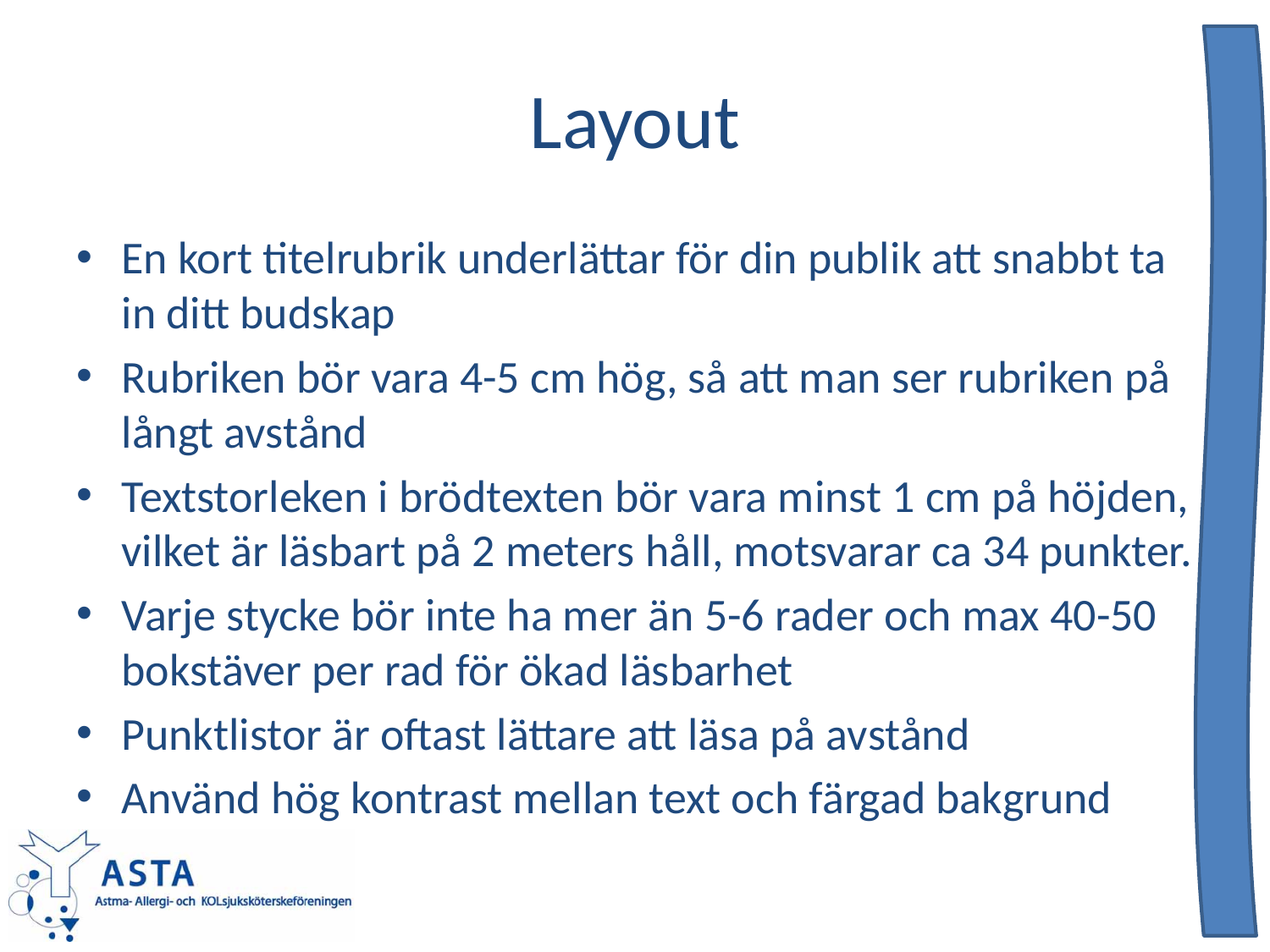

# Layout
En kort titelrubrik underlättar för din publik att snabbt ta in ditt budskap
Rubriken bör vara 4-5 cm hög, så att man ser rubriken på långt avstånd
Textstorleken i brödtexten bör vara minst 1 cm på höjden, vilket är läsbart på 2 meters håll, motsvarar ca 34 punkter.
Varje stycke bör inte ha mer än 5-6 rader och max 40-50 bokstäver per rad för ökad läsbarhet
Punktlistor är oftast lättare att läsa på avstånd
Använd hög kontrast mellan text och färgad bakgrund